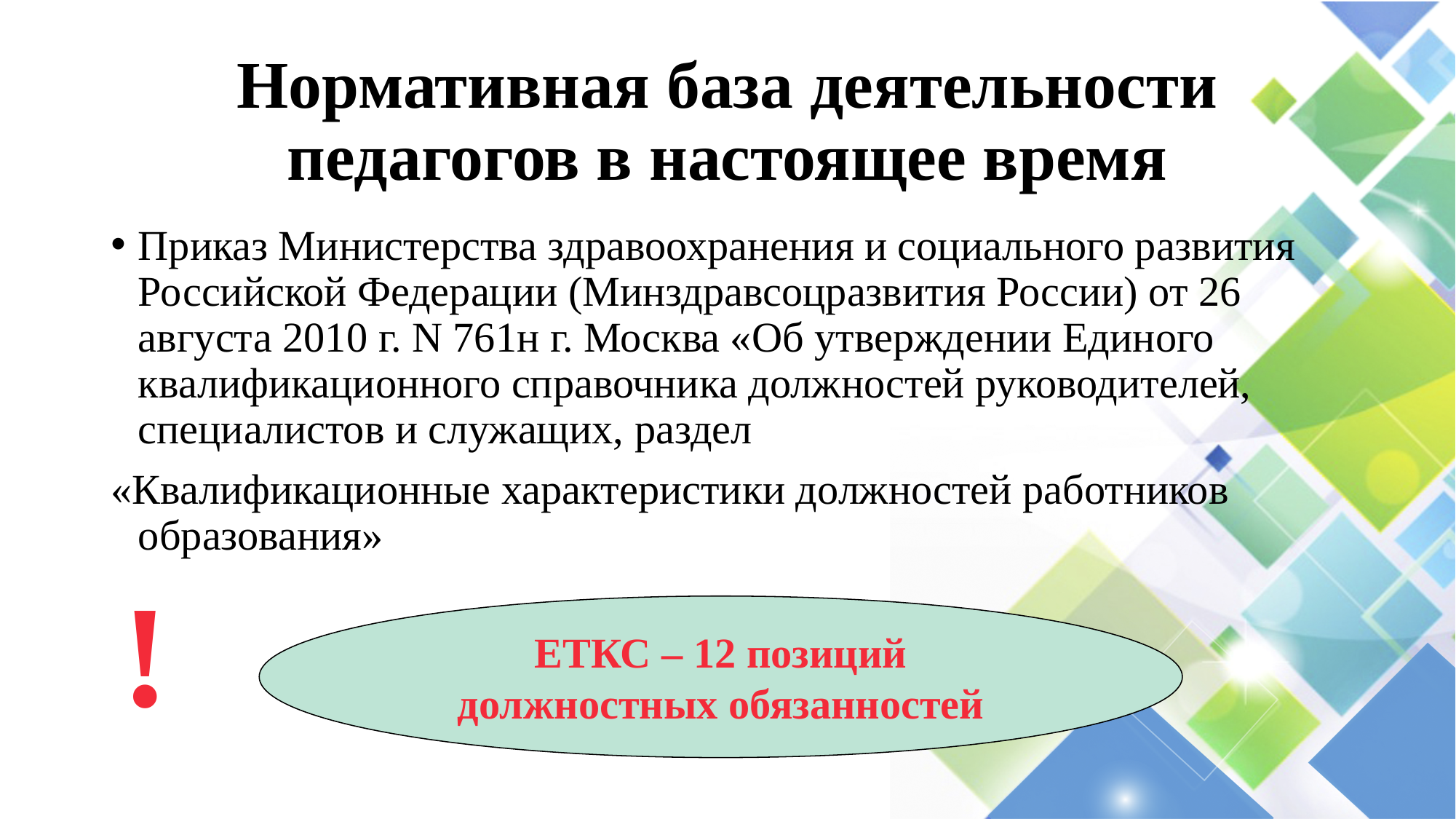

# Нормативная база деятельности педагогов в настоящее время
Приказ Министерства здравоохранения и социального развития Российской Федерации (Mинздравсоцразвития России) от 26 августа 2010 г. N 761н г. Москва «Об утверждении Единого квалификационного справочника должностей руководителей, специалистов и служащих, раздел
«Квалификационные характеристики должностей работников образования»

!
ЕТКС – 12 позиций
должностных обязанностей